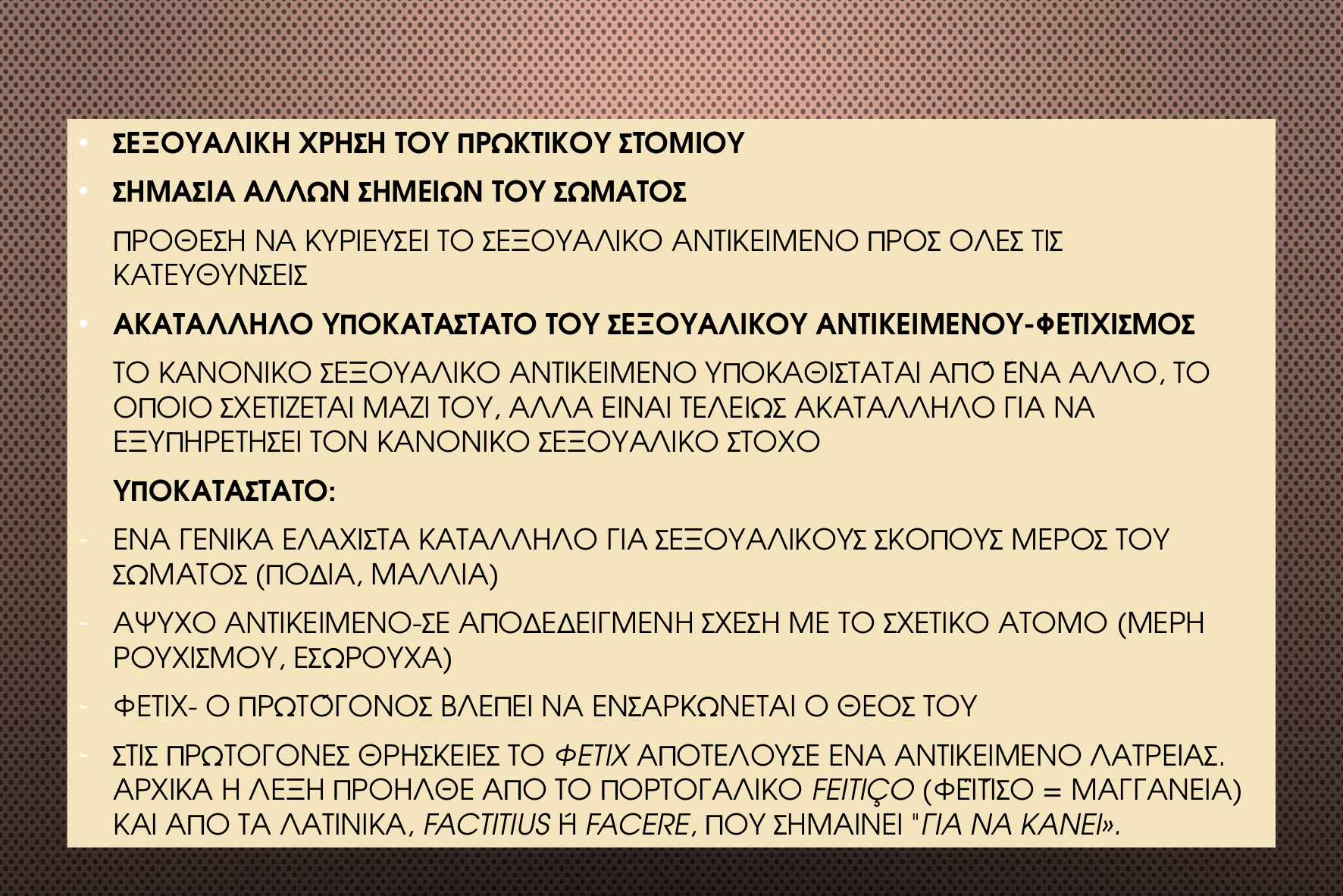

Σεξουαλικη χρηση του πρωκτικου στομιου
Σημασια αλλων σημειων του σωματοσ
	προθεση να κυριευσει το σεξουαλικο αντικειμενο προσ ολεσ τισ κατευθυνσεισ
Ακαταλληλο υποκαταστατο του σεξουαλικου αντικειμενου-φετιχισμοσ
	το κανονικο σεξουαλικο αντικειμενο υποκαθισταται από ένα αλλο, το οποιο σχετιζεται μαζι του, αλλα ειναι τελειωσ ακαταλληλο για να εξυπηρετησει τον κανονικο σεξουαλικο στοχο
	υποκαταστατο:
ενα γενικα ελαχιστα καταλληλο για σεξουαλικουσ σκοπουσ μεροσ του σωματοσ (ποδια, μαλλια)
αψυχο αντικειμενο-σε αποδεδειγμενη σχεση με το σχετικο ατομο (μερη ρουχισμου, εσωρουχα)
Φετιχ- ο πρωτόγονοσ βλεπει να ενσαρκωνεται ο θεοσ του
Στισ πρωτογονεσ θρησκειεσ το φετιχ αποτελουσε ενα αντικειμενο λατρειασ. Αρχικα η λεξη προηλθε απο το πορτογαλικο feitiço (φεϊτίσο = μαγγανεια) και απο τα Λατινικα, factitius ή facere, που σημαινει "για να κανει».